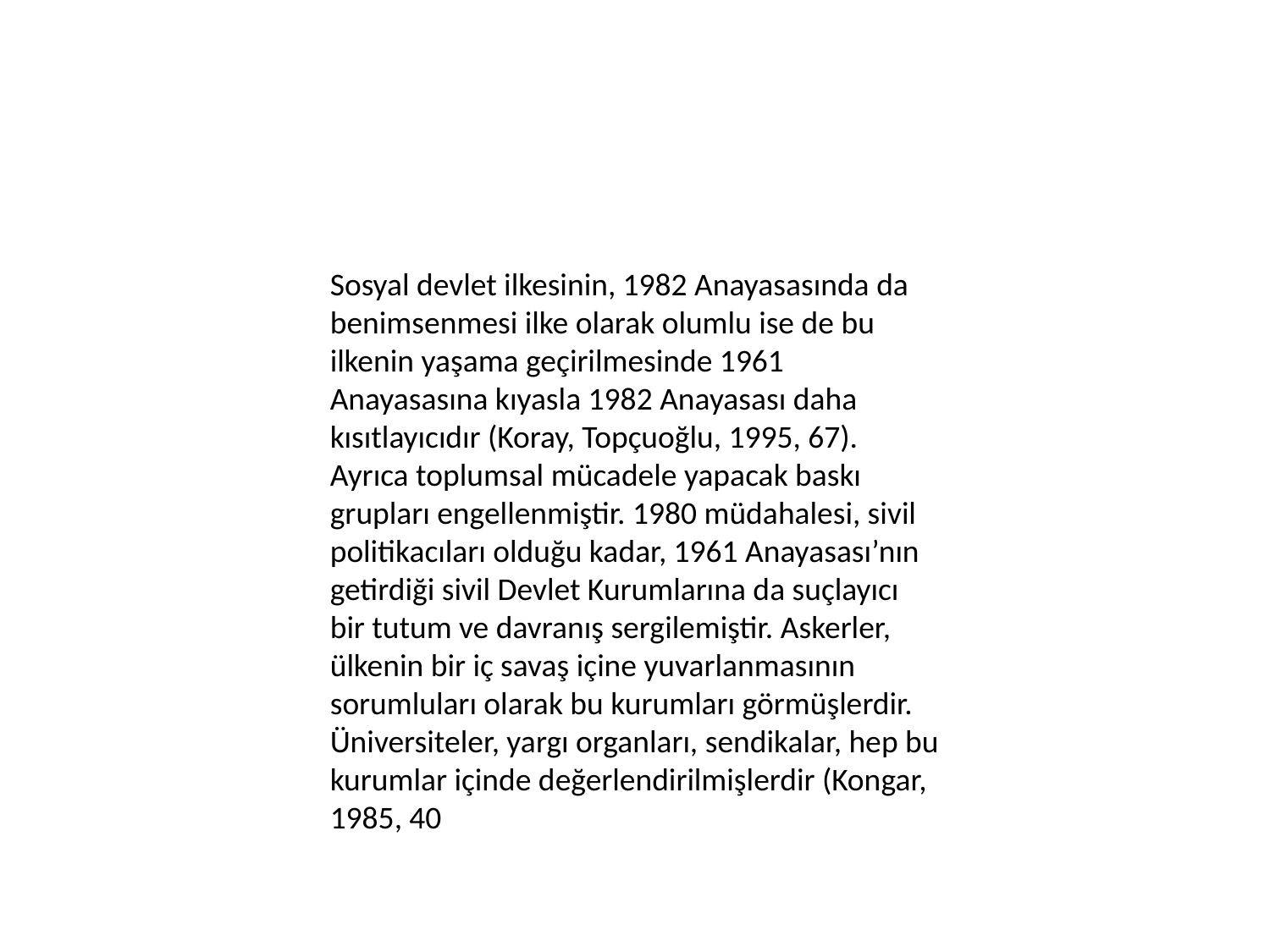

Sosyal devlet ilkesinin, 1982 Anayasasında da benimsenmesi ilke olarak olumlu ise de bu ilkenin yaşama geçirilmesinde 1961 Anayasasına kıyasla 1982 Anayasası daha kısıtlayıcıdır (Koray, Topçuoğlu, 1995, 67).
Ayrıca toplumsal mücadele yapacak baskı grupları engellenmiştir. 1980 müdahalesi, sivil politikacıları olduğu kadar, 1961 Anayasası’nın getirdiği sivil Devlet Kurumlarına da suçlayıcı bir tutum ve davranış sergilemiştir. Askerler, ülkenin bir iç savaş içine yuvarlanmasının sorumluları olarak bu kurumları görmüşlerdir. Üniversiteler, yargı organları, sendikalar, hep bu kurumlar içinde değerlendirilmişlerdir (Kongar, 1985, 40